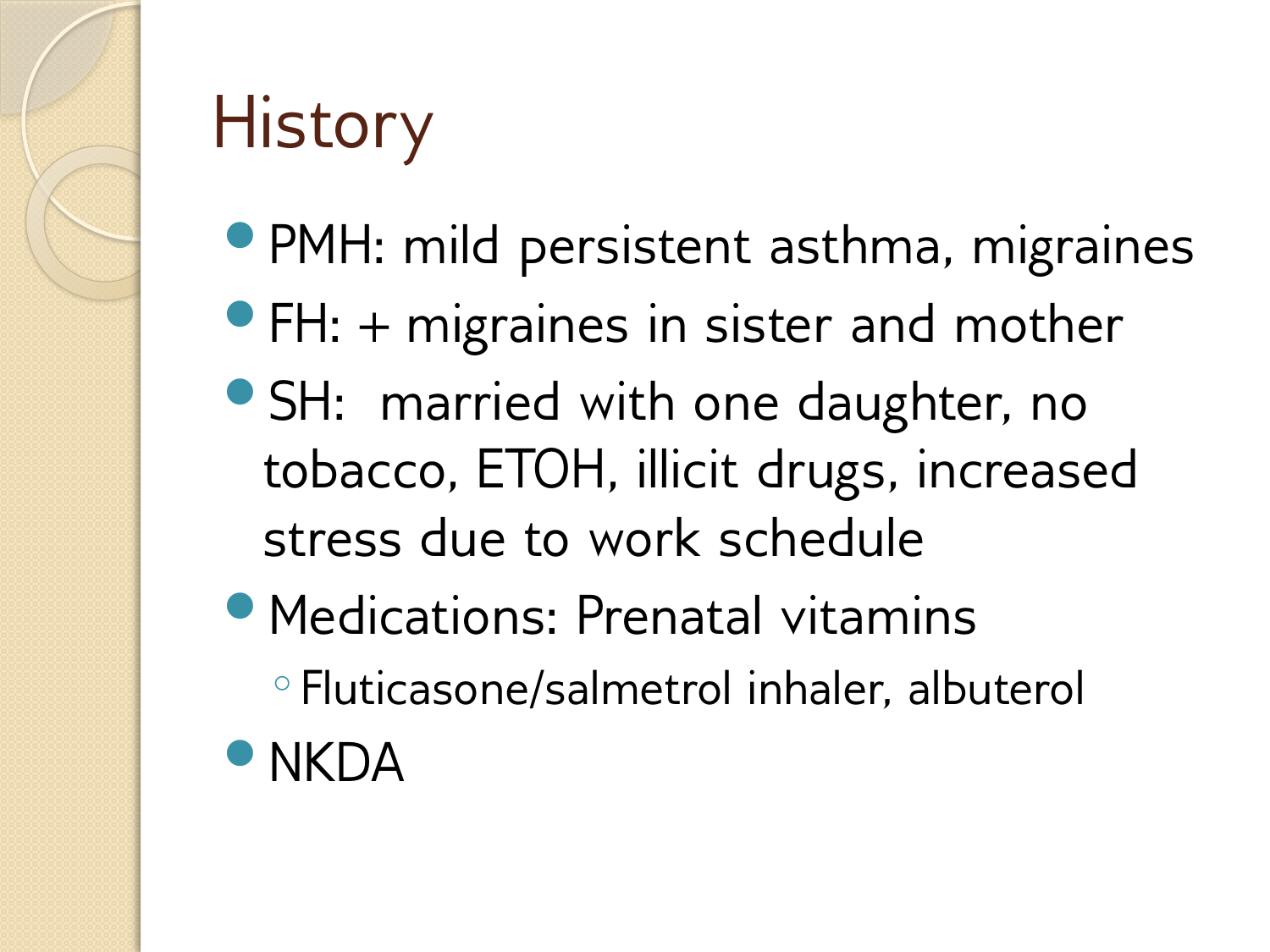

# History
PMH: mild persistent asthma, migraines
FH: + migraines in sister and mother
SH:  married with one daughter, no tobacco, ETOH, illicit drugs, increased stress due to work schedule
Medications: Prenatal vitamins
Fluticasone/salmetrol inhaler, albuterol
NKDA